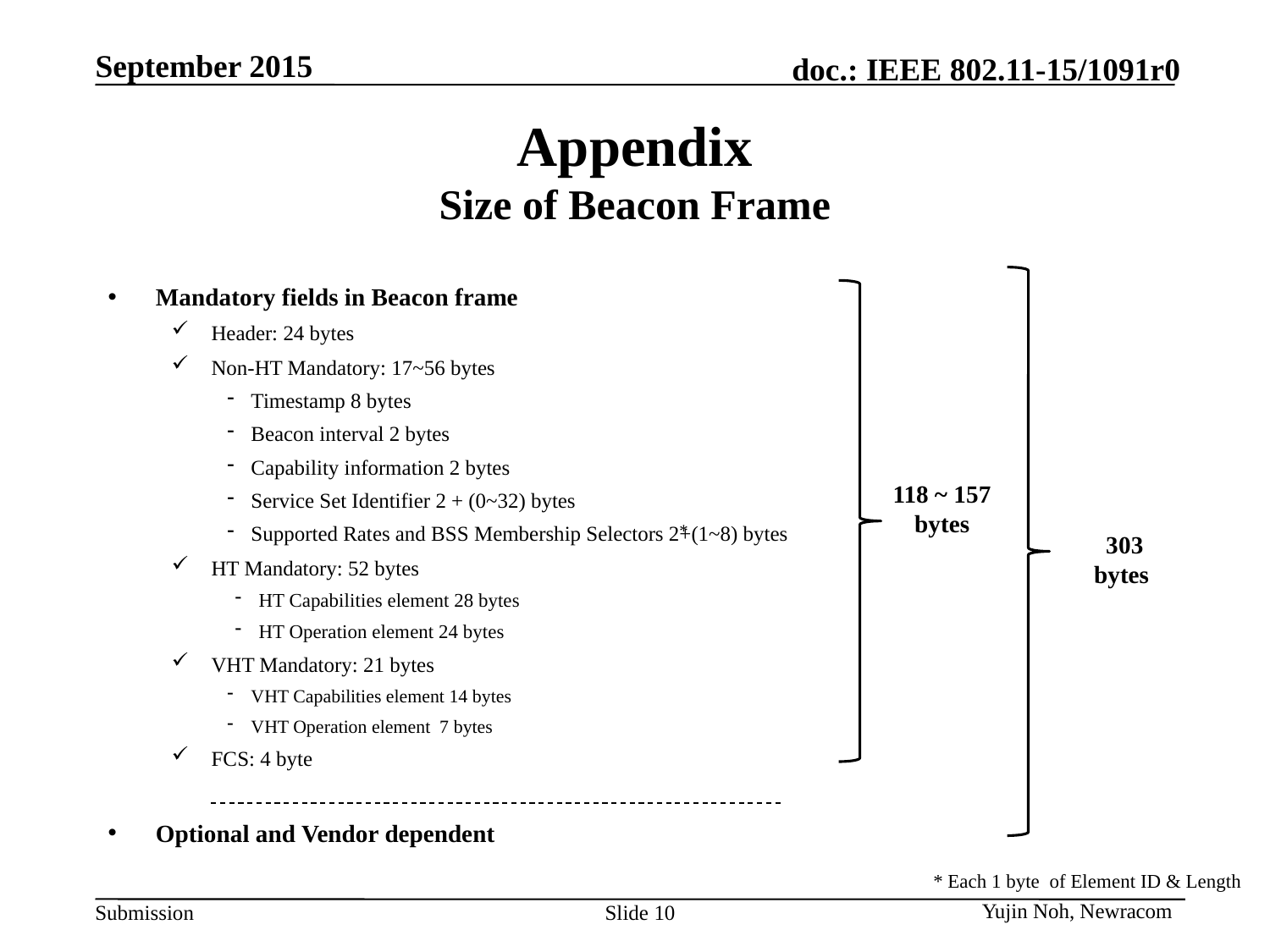

# Appendix Size of Beacon Frame

Mandatory fields in Beacon frame
Header: 24 bytes
Non-HT Mandatory: 17~56 bytes
Timestamp 8 bytes
Beacon interval 2 bytes
Capability information 2 bytes
Service Set Identifier 2 + (0~32) bytes
Supported Rates and BSS Membership Selectors 2+(1~8) bytes
HT Mandatory: 52 bytes
HT Capabilities element 28 bytes
HT Operation element 24 bytes
VHT Mandatory: 21 bytes
VHT Capabilities element 14 bytes
VHT Operation element  7 bytes
FCS: 4 byte

Optional and Vendor dependent

118 ~ 157
bytes
*
303
bytes
* Each 1 byte  of Element ID & Length
Yujin Noh, Newracom
Slide 10